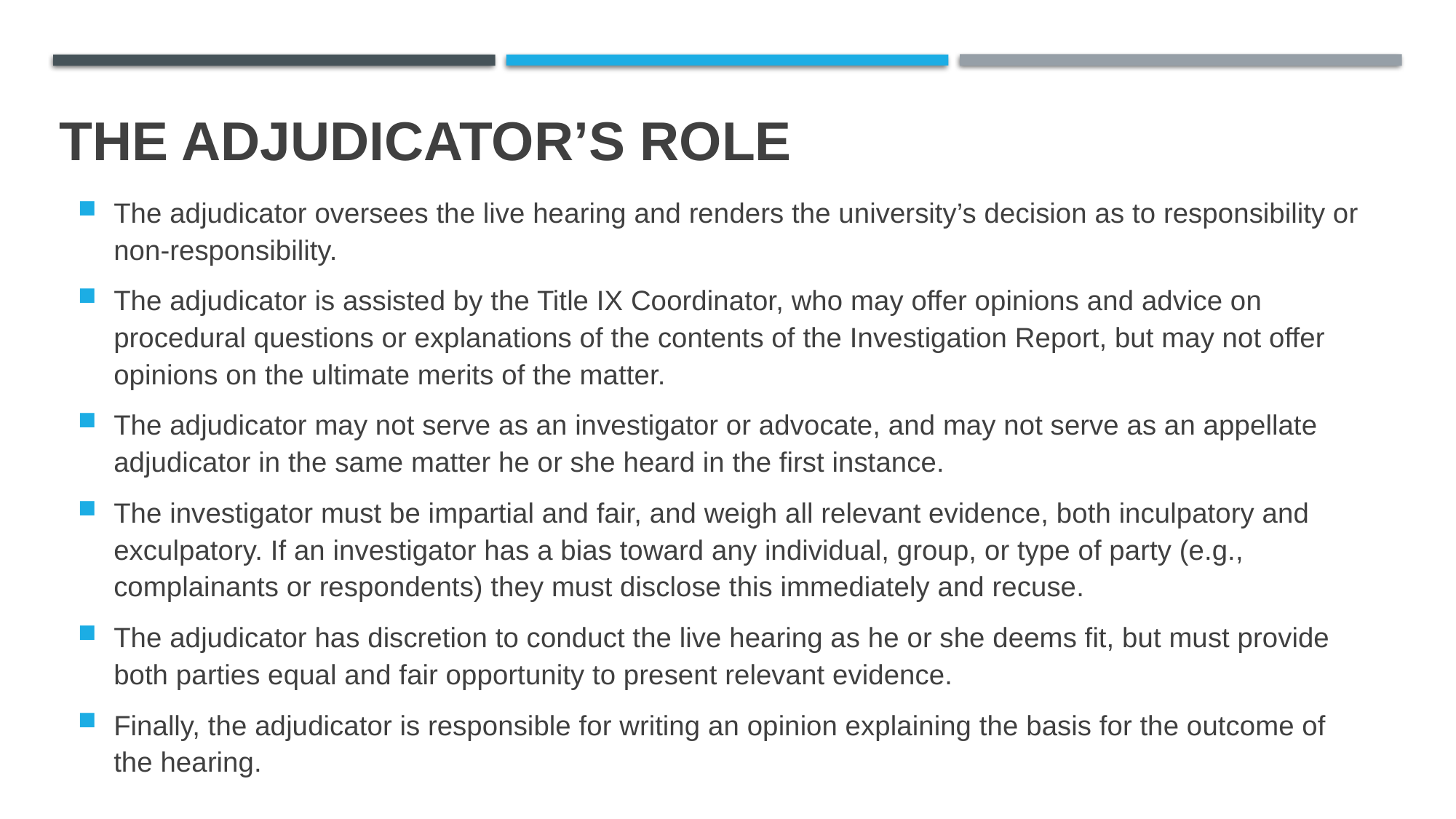

# THE ADJUDICATOR’S ROLE
The adjudicator oversees the live hearing and renders the university’s decision as to responsibility or non-responsibility.
The adjudicator is assisted by the Title IX Coordinator, who may offer opinions and advice on procedural questions or explanations of the contents of the Investigation Report, but may not offer opinions on the ultimate merits of the matter.
The adjudicator may not serve as an investigator or advocate, and may not serve as an appellate adjudicator in the same matter he or she heard in the first instance.
The investigator must be impartial and fair, and weigh all relevant evidence, both inculpatory and exculpatory. If an investigator has a bias toward any individual, group, or type of party (e.g., complainants or respondents) they must disclose this immediately and recuse.
The adjudicator has discretion to conduct the live hearing as he or she deems fit, but must provide both parties equal and fair opportunity to present relevant evidence.
Finally, the adjudicator is responsible for writing an opinion explaining the basis for the outcome of the hearing.